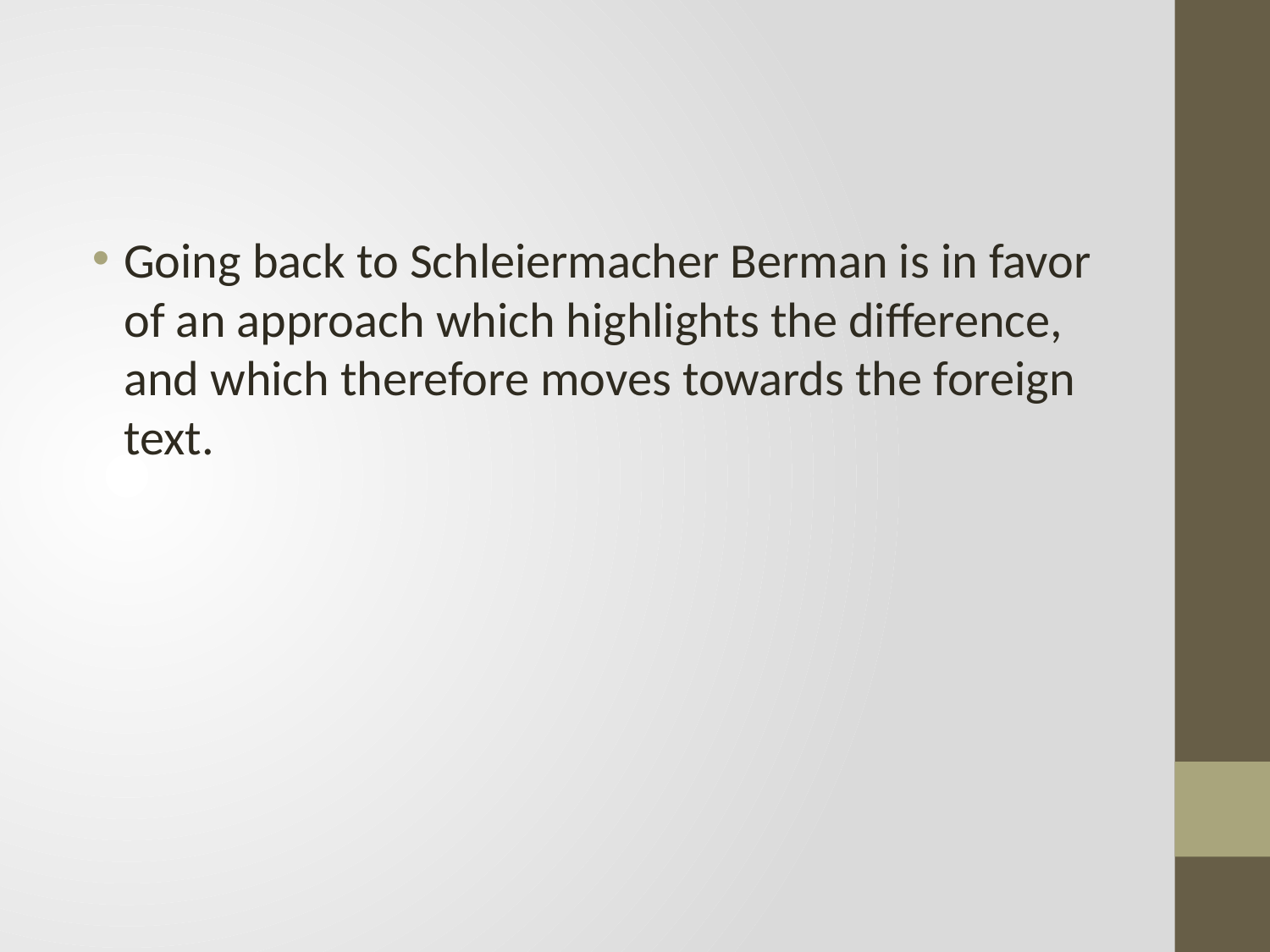

#
Going back to Schleiermacher Berman is in favor of an approach which highlights the difference, and which therefore moves towards the foreign text.